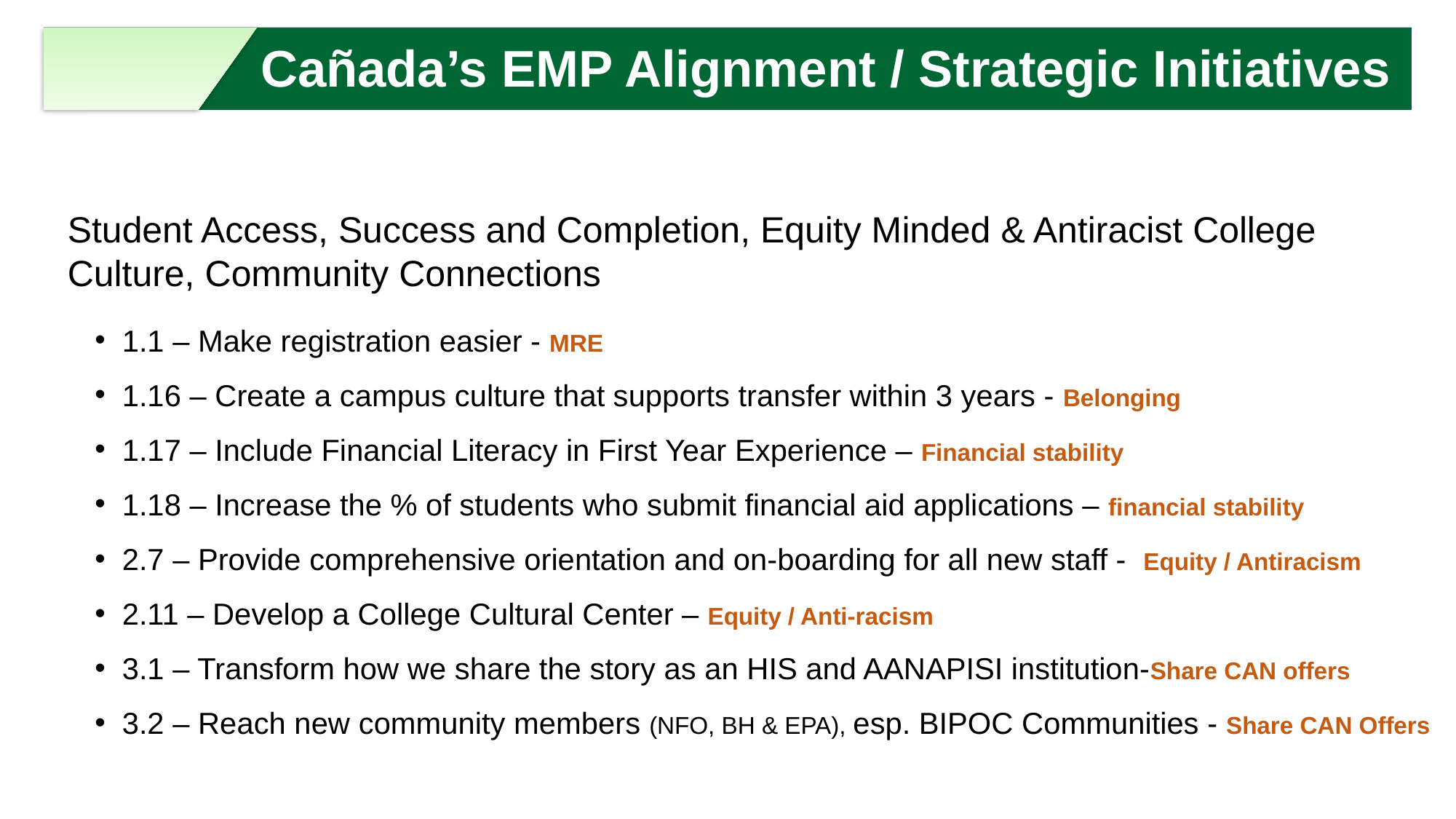

Cañada’s EMP Alignment / Strategic Initiatives
Student Access, Success and Completion, Equity Minded & Antiracist College Culture, Community Connections
1.1 – Make registration easier - MRE
1.16 – Create a campus culture that supports transfer within 3 years - Belonging
1.17 – Include Financial Literacy in First Year Experience – Financial stability
1.18 – Increase the % of students who submit financial aid applications – financial stability
2.7 – Provide comprehensive orientation and on-boarding for all new staff -  Equity / Antiracism
2.11 – Develop a College Cultural Center – Equity / Anti-racism
3.1 – Transform how we share the story as an HIS and AANAPISI institution-Share CAN offers
3.2 – Reach new community members (NFO, BH & EPA), esp. BIPOC Communities - Share CAN Offers